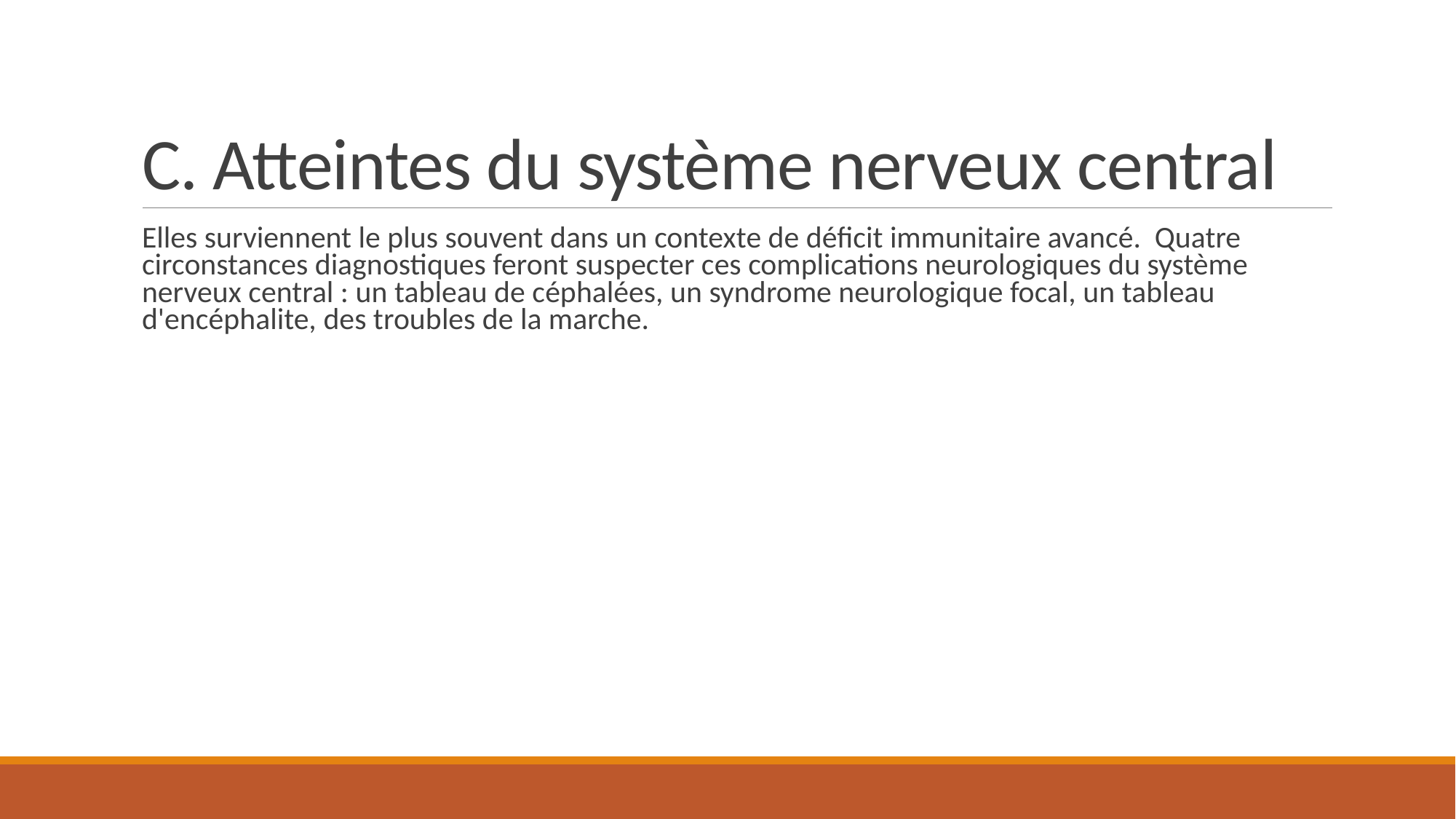

# C. Atteintes du système nerveux central
Elles surviennent le plus souvent dans un contexte de déficit immunitaire avancé.  Quatre circonstances diagnostiques feront suspecter ces complications neurologiques du système nerveux central : un tableau de céphalées, un syndrome neurologique focal, un tableau d'encéphalite, des troubles de la marche.